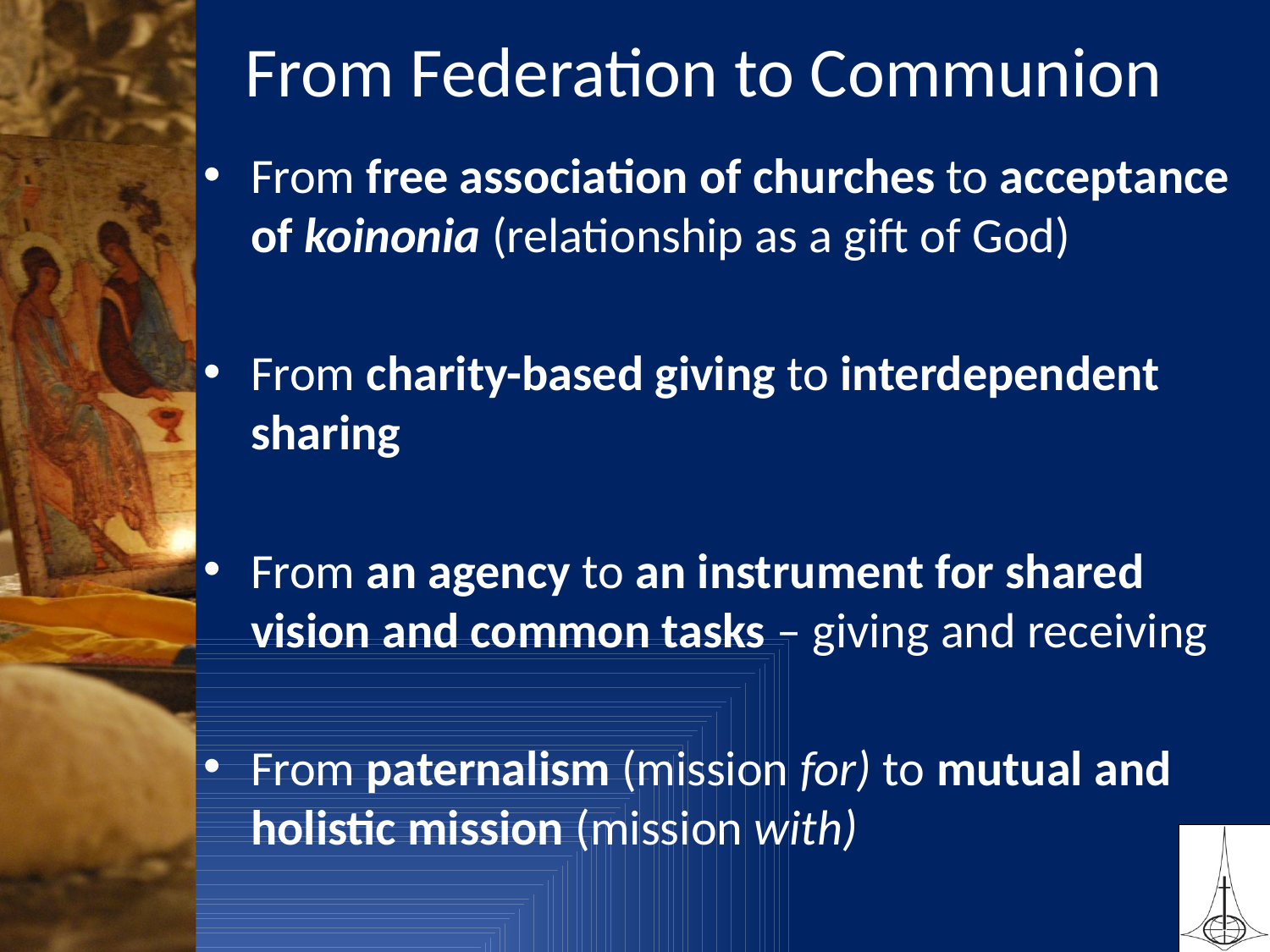

# From Federation to Communion
From free association of churches to acceptance of koinonia (relationship as a gift of God)

From charity-based giving to interdependent sharing

From an agency to an instrument for shared vision and common tasks – giving and receiving

From paternalism (mission for) to mutual and holistic mission (mission with)